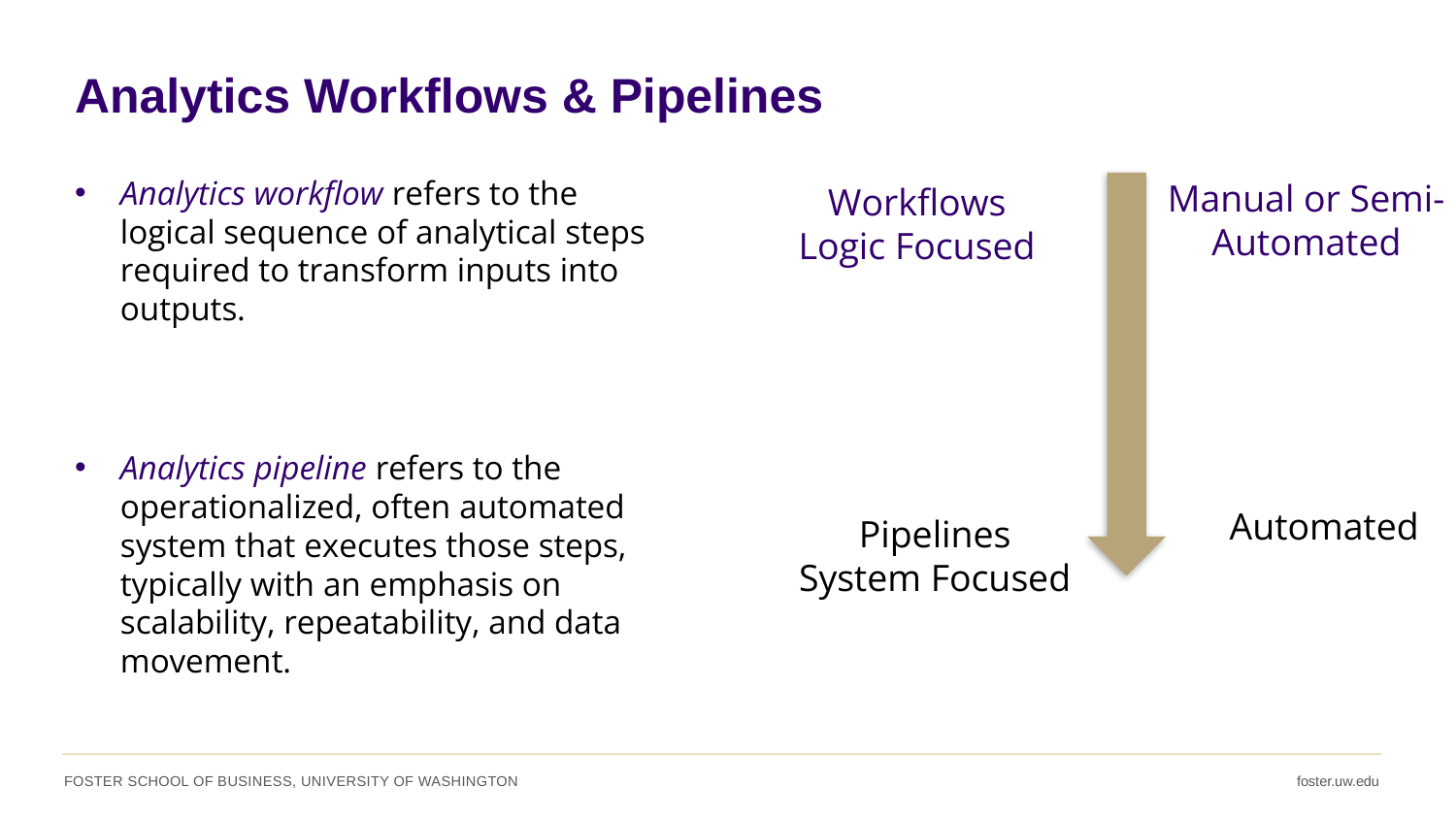

# Analytics Workflows & Pipelines
Manual or Semi-Automated
Analytics workflow refers to the logical sequence of analytical steps required to transform inputs into outputs.

Analytics pipeline refers to the operationalized, often automated system that executes those steps, typically with an emphasis on scalability, repeatability, and data movement.
Workflows
Logic Focused

Automated
Pipelines
System Focused